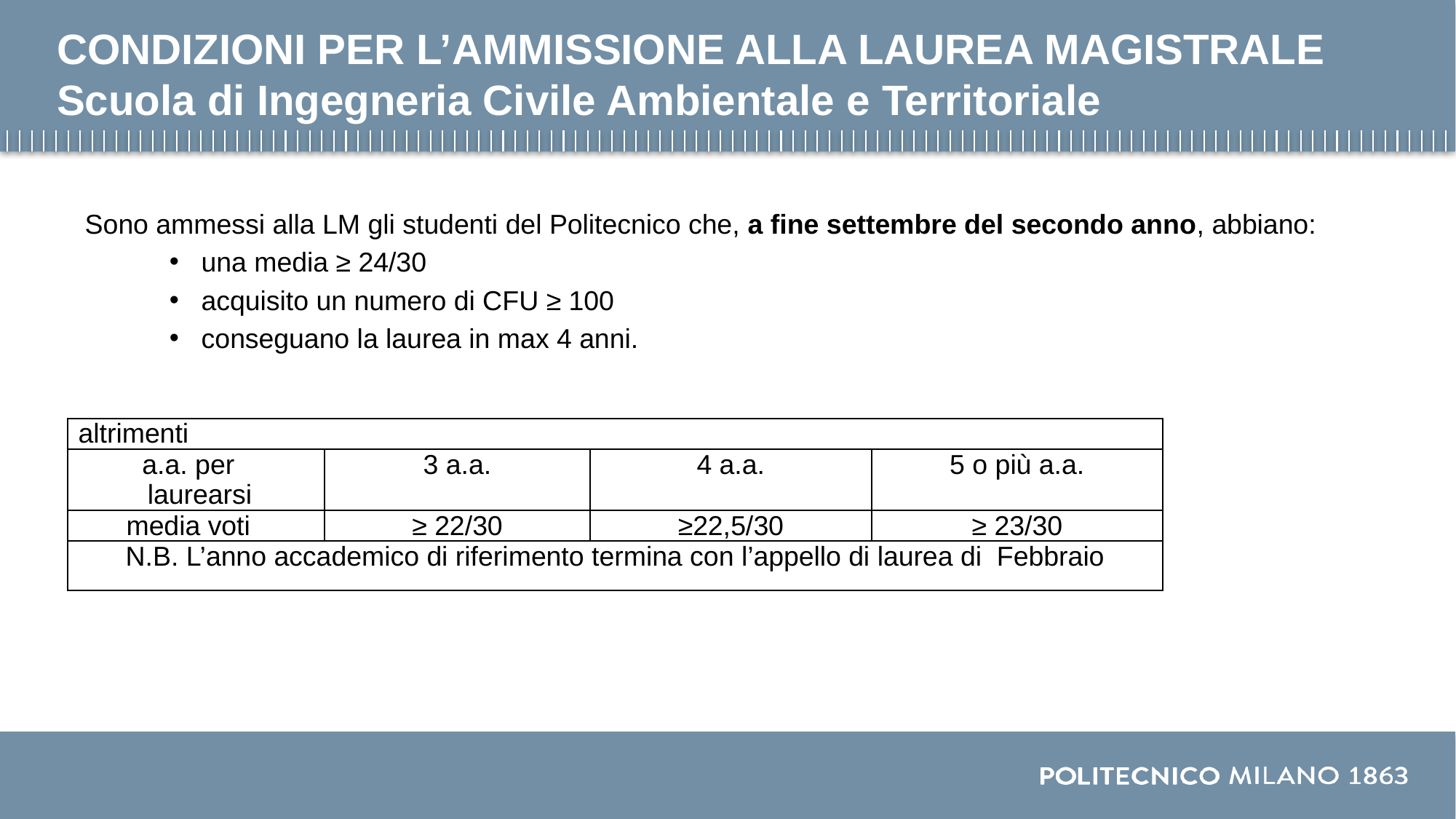

# CONDIZIONI PER L’AMMISSIONE ALLA LAUREA MAGISTRALE Scuola di Ingegneria Civile Ambientale e Territoriale

Sono ammessi alla LM gli studenti del Politecnico che, a fine settembre del secondo anno, abbiano:
una media ≥ 24/30
acquisito un numero di CFU ≥ 100
conseguano la laurea in max 4 anni.

| altrimenti |  |  |  |
| --- | --- | --- | --- |
| a.a. per laurearsi | 3 a.a. | 4 a.a. | 5 o più a.a. |
| media voti | ≥ 22/30 | ≥22,5/30 | ≥ 23/30 |
| N.B. L’anno accademico di riferimento termina con l’appello di laurea di Febbraio |  |  |  |